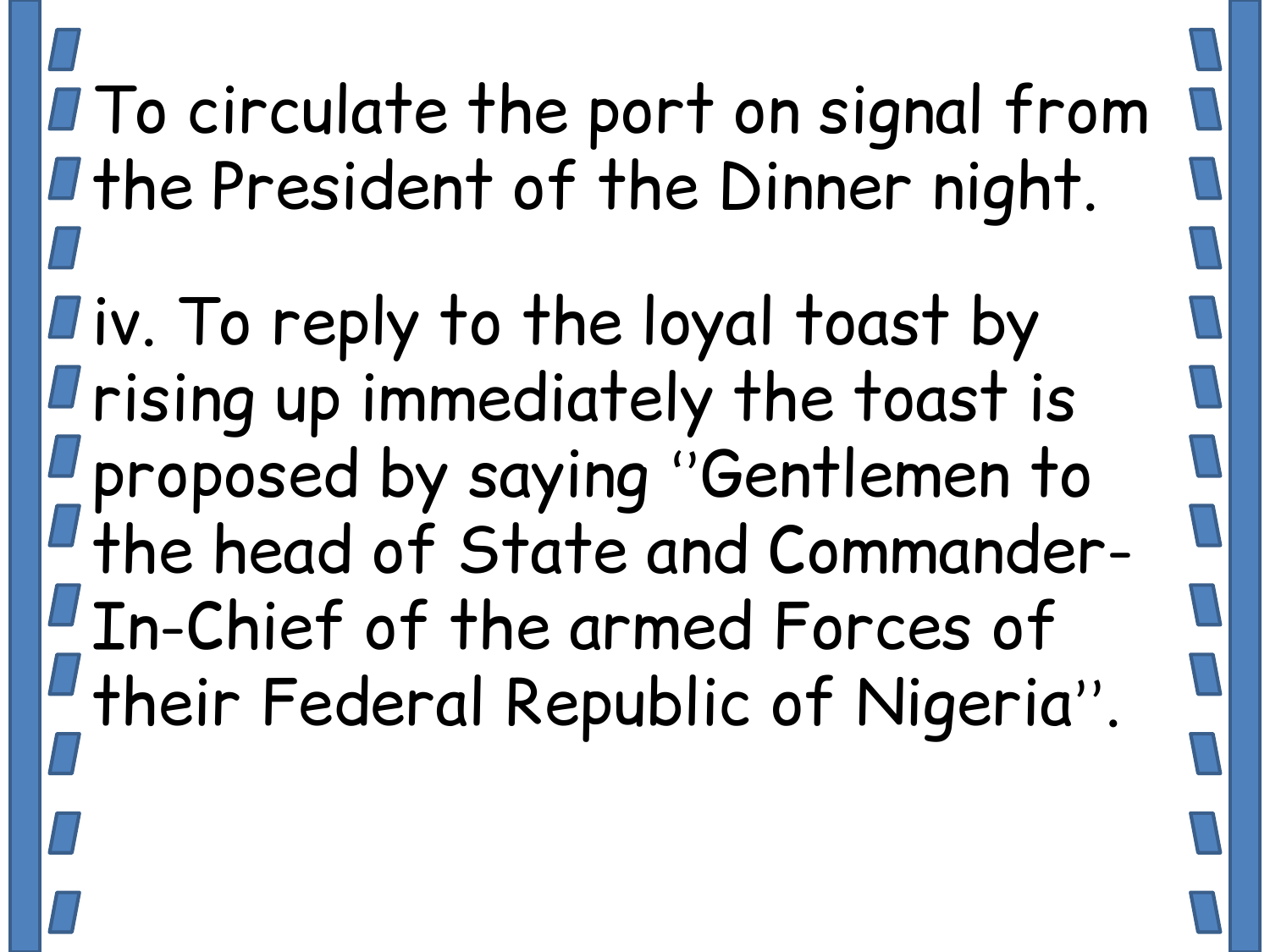

To circulate the port on signal from the President of the Dinner night.

iv. To reply to the loyal toast by rising up immediately the toast is proposed by saying ‘’Gentlemen to the head of State and Commander-In-Chief of the armed Forces of their Federal Republic of Nigeria’’.